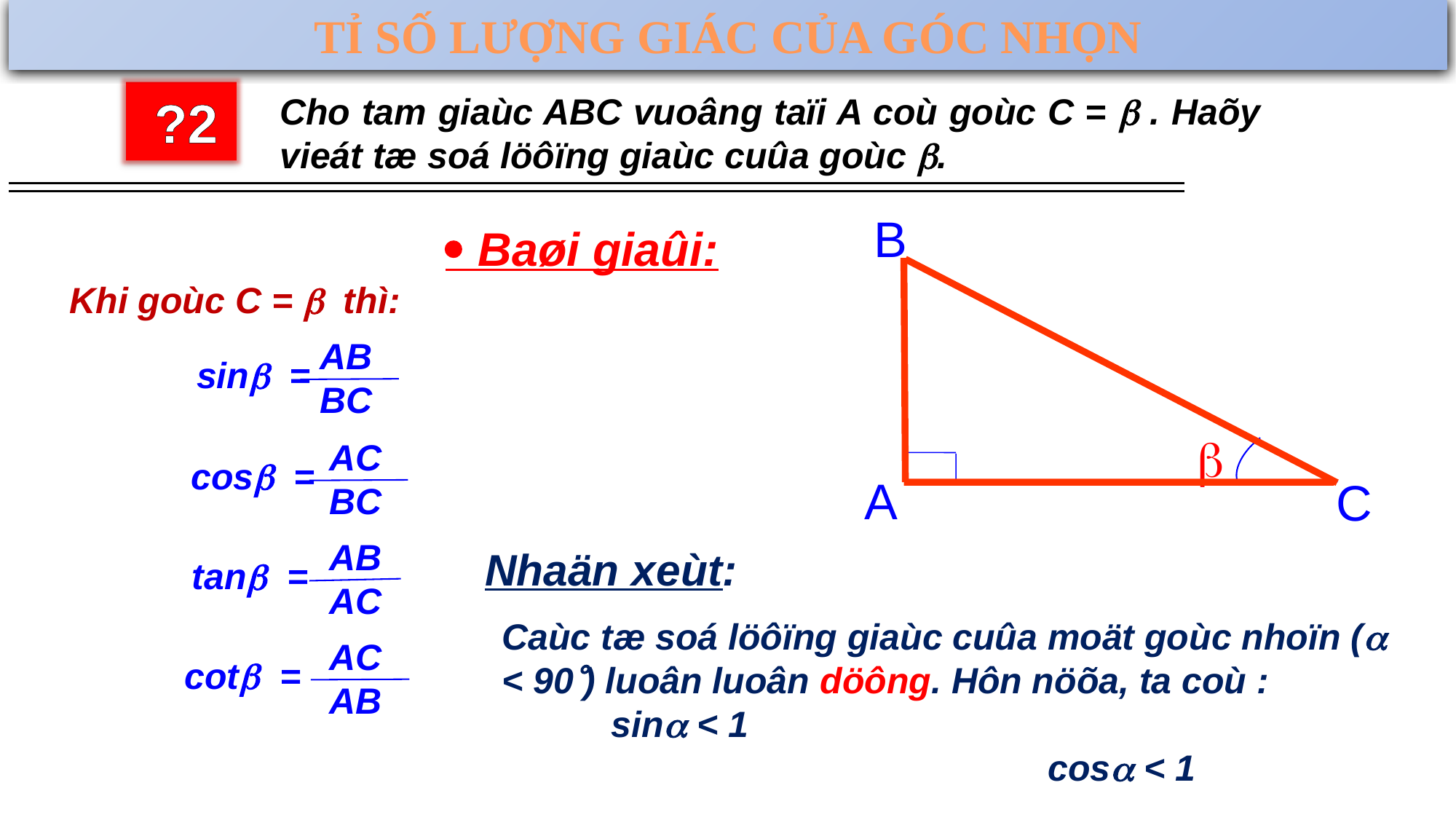

TỈ SỐ LƯỢNG GIÁC CỦA GÓC NHỌN
 ?2
Cho tam giaùc ABC vuoâng taïi A coù goùc C = β . Haõy vieát tæ soá löôïng giaùc cuûa goùc β.
B
• Baøi giaûi:

Khi goùc C = β  thì:
AB
BC

  sinβ  =
β
AC
BC

  cosβ  =

A
C

AB
AC

   tanβ  =
Nhaän xeùt:
Caùc tæ soá löôïng giaùc cuûa moät goùc nhoïn (α < 90°) luoân luoân döông. Hôn nöõa, ta coù : 		sinα < 1
					cosα < 1
AC
AB

 cotβ  =